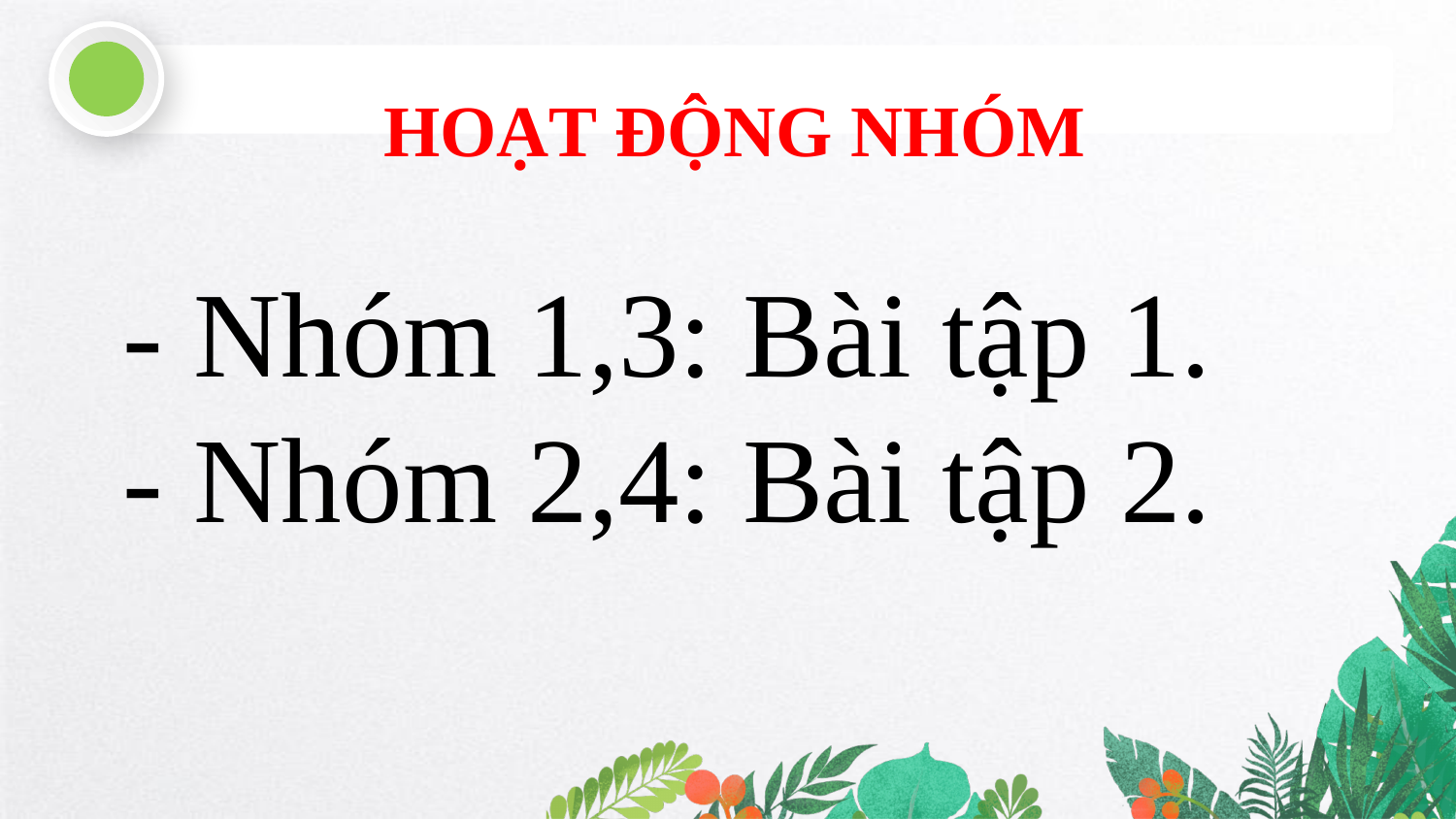

HOẠT ĐỘNG NHÓM
- Nhóm 1,3: Bài tập 1.
- Nhóm 2,4: Bài tập 2.